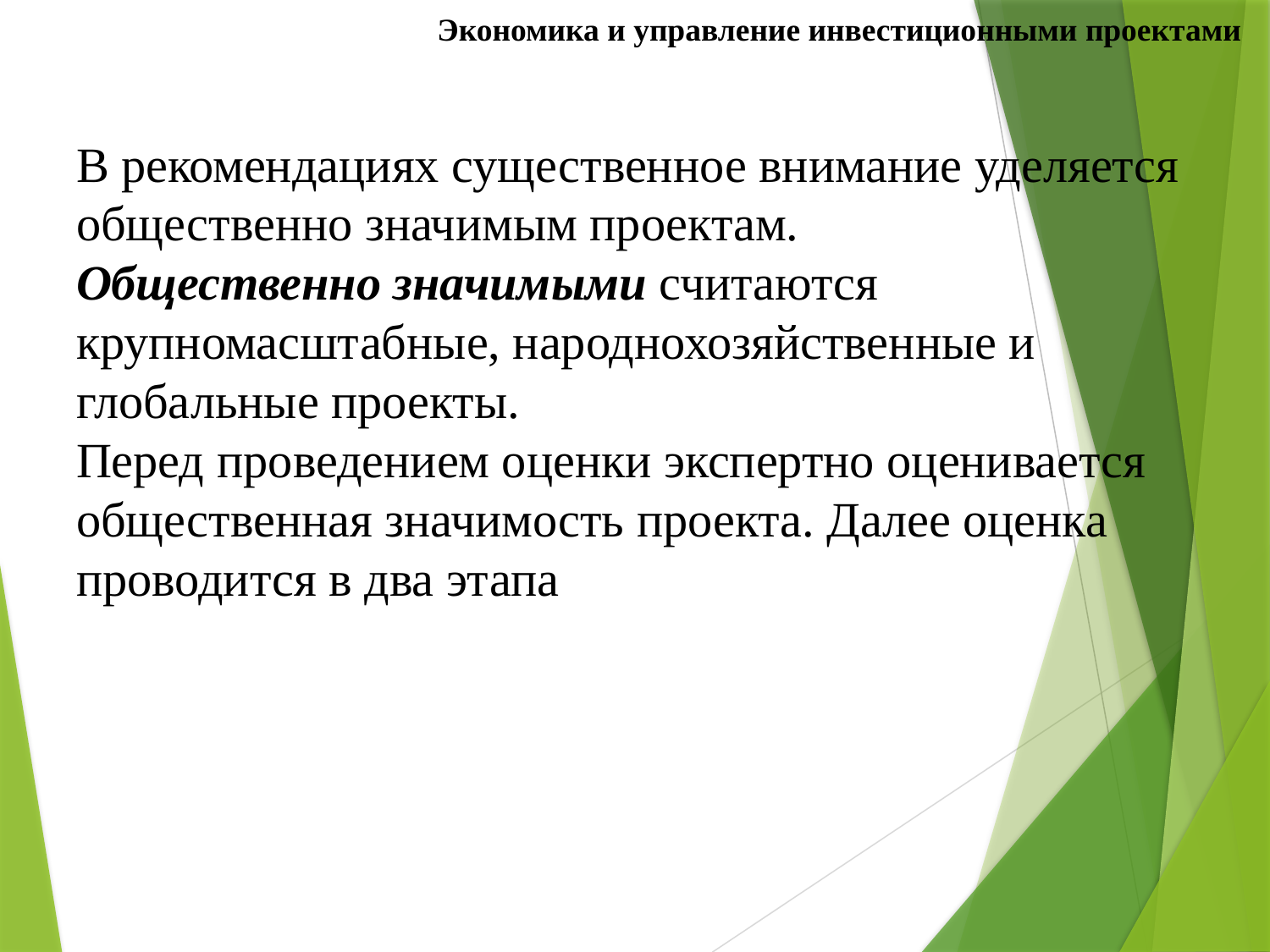

Экономика и управление инвестиционными проектами
# В рекомендациях существенное внимание уделяется общественно значимым проектам. Общественно значимыми считаются  крупномасштабные, народнохозяйственные и глобальные проекты. Перед проведением оценки экспертно оценивается общественная значимость проекта. Далее оценка проводится в два этапа